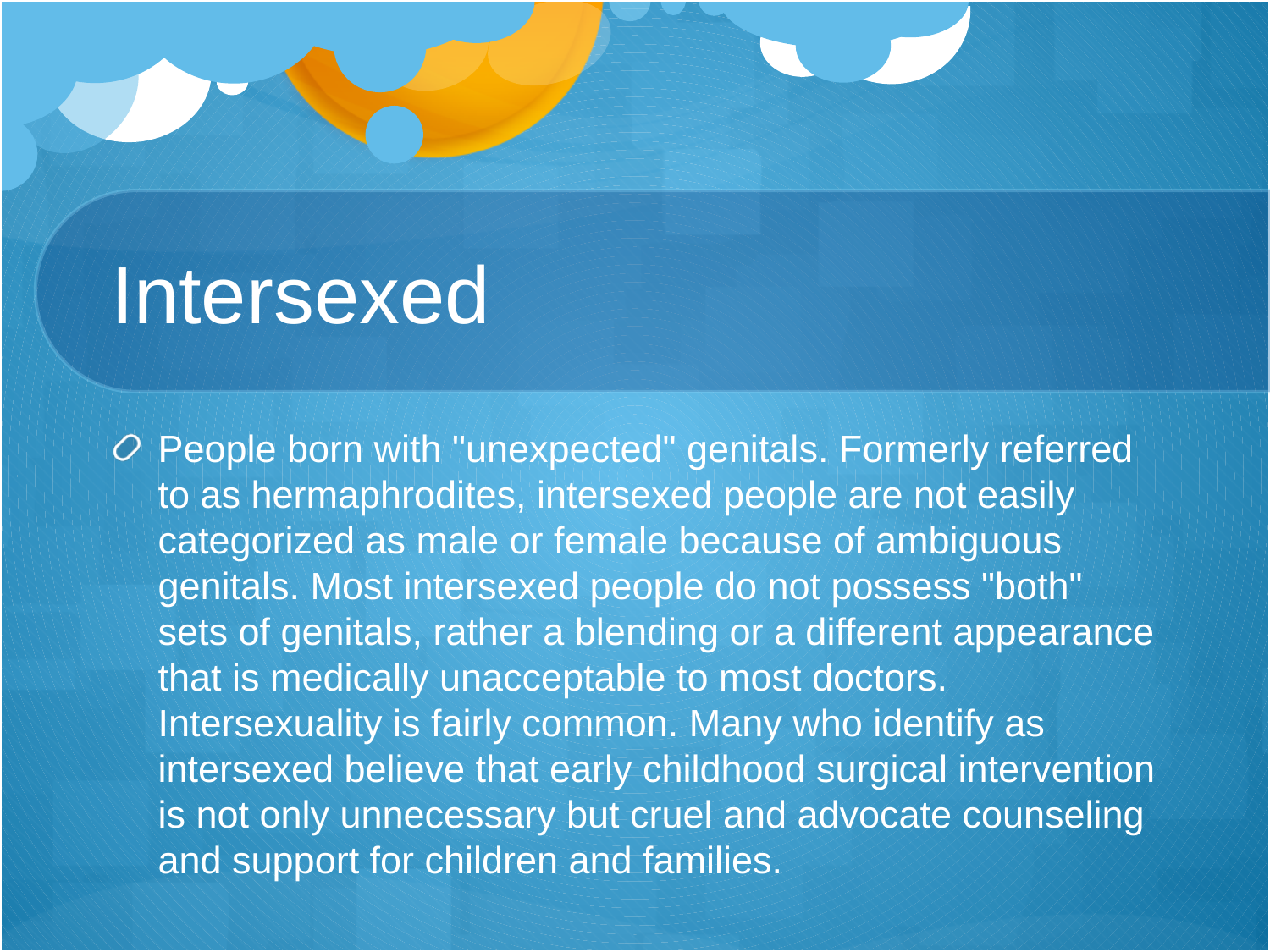

# Intersexed
People born with "unexpected" genitals. Formerly referred to as hermaphrodites, intersexed people are not easily categorized as male or female because of ambiguous genitals. Most intersexed people do not possess "both" sets of genitals, rather a blending or a different appearance that is medically unacceptable to most doctors. Intersexuality is fairly common. Many who identify as intersexed believe that early childhood surgical intervention is not only unnecessary but cruel and advocate counseling and support for children and families.